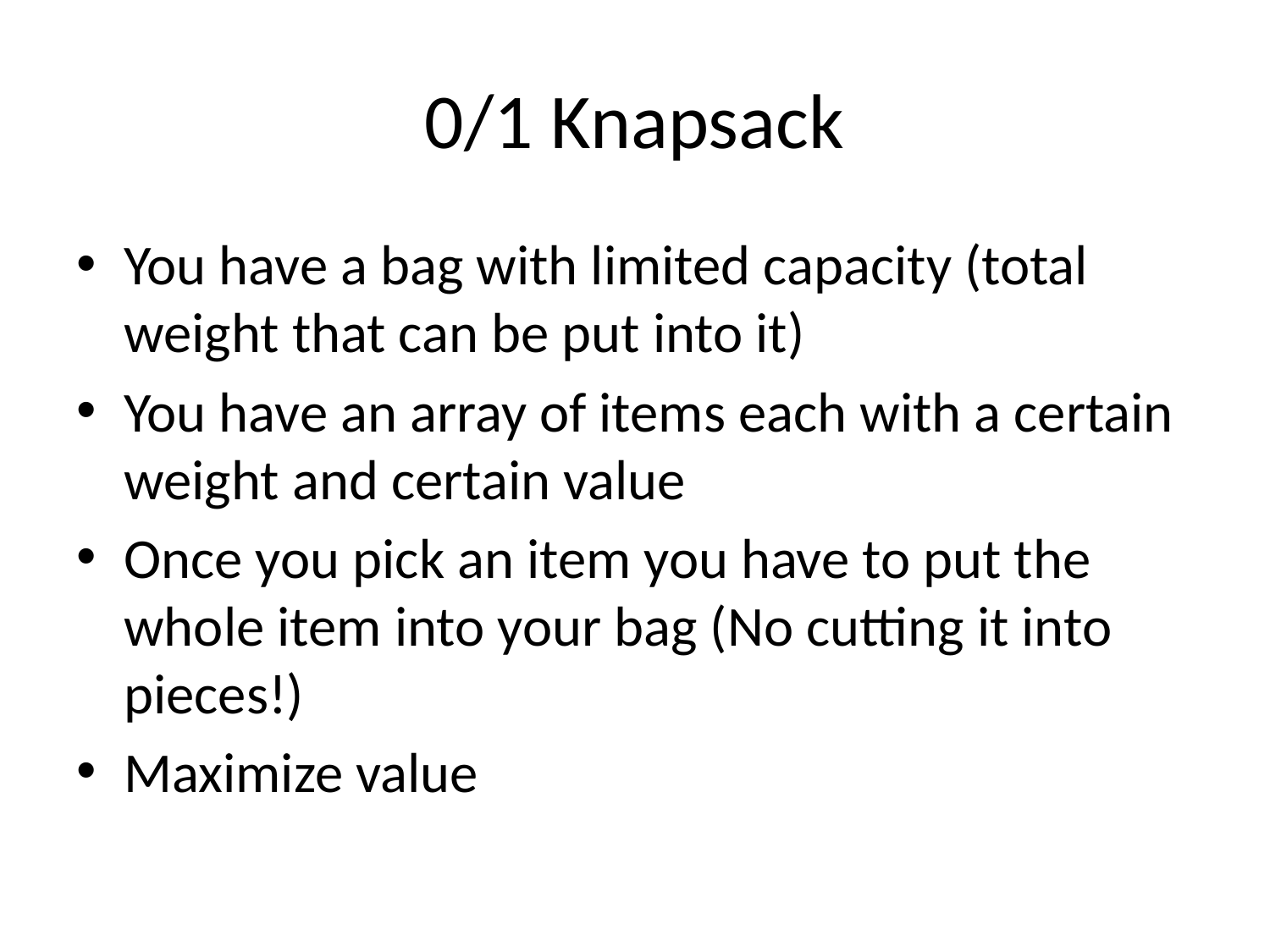

# 0/1 Knapsack
You have a bag with limited capacity (total weight that can be put into it)
You have an array of items each with a certain weight and certain value
Once you pick an item you have to put the whole item into your bag (No cutting it into pieces!)
Maximize value